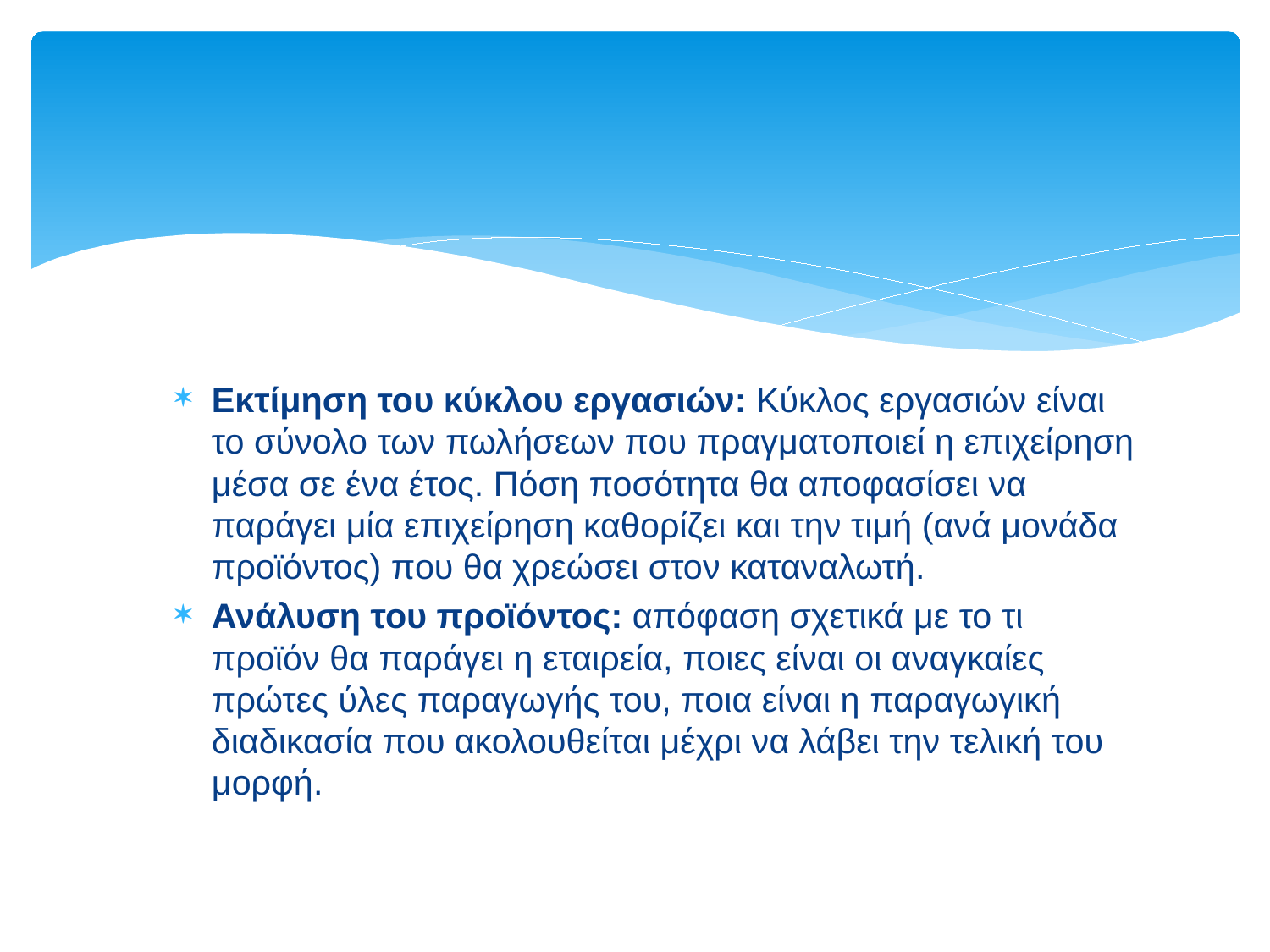

#
Εκτίμηση του κύκλου εργασιών: Κύκλος εργασιών είναι το σύνολο των πωλήσεων που πραγματοποιεί η επιχείρηση μέσα σε ένα έτος. Πόση ποσότητα θα αποφασίσει να παράγει μία επιχείρηση καθορίζει και την τιμή (ανά μονάδα προϊόντος) που θα χρεώσει στον καταναλωτή.
Ανάλυση του προϊόντος: απόφαση σχετικά με το τι προϊόν θα παράγει η εταιρεία, ποιες είναι οι αναγκαίες πρώτες ύλες παραγωγής του, ποια είναι η παραγωγική διαδικασία που ακολουθείται μέχρι να λάβει την τελική του μορφή.